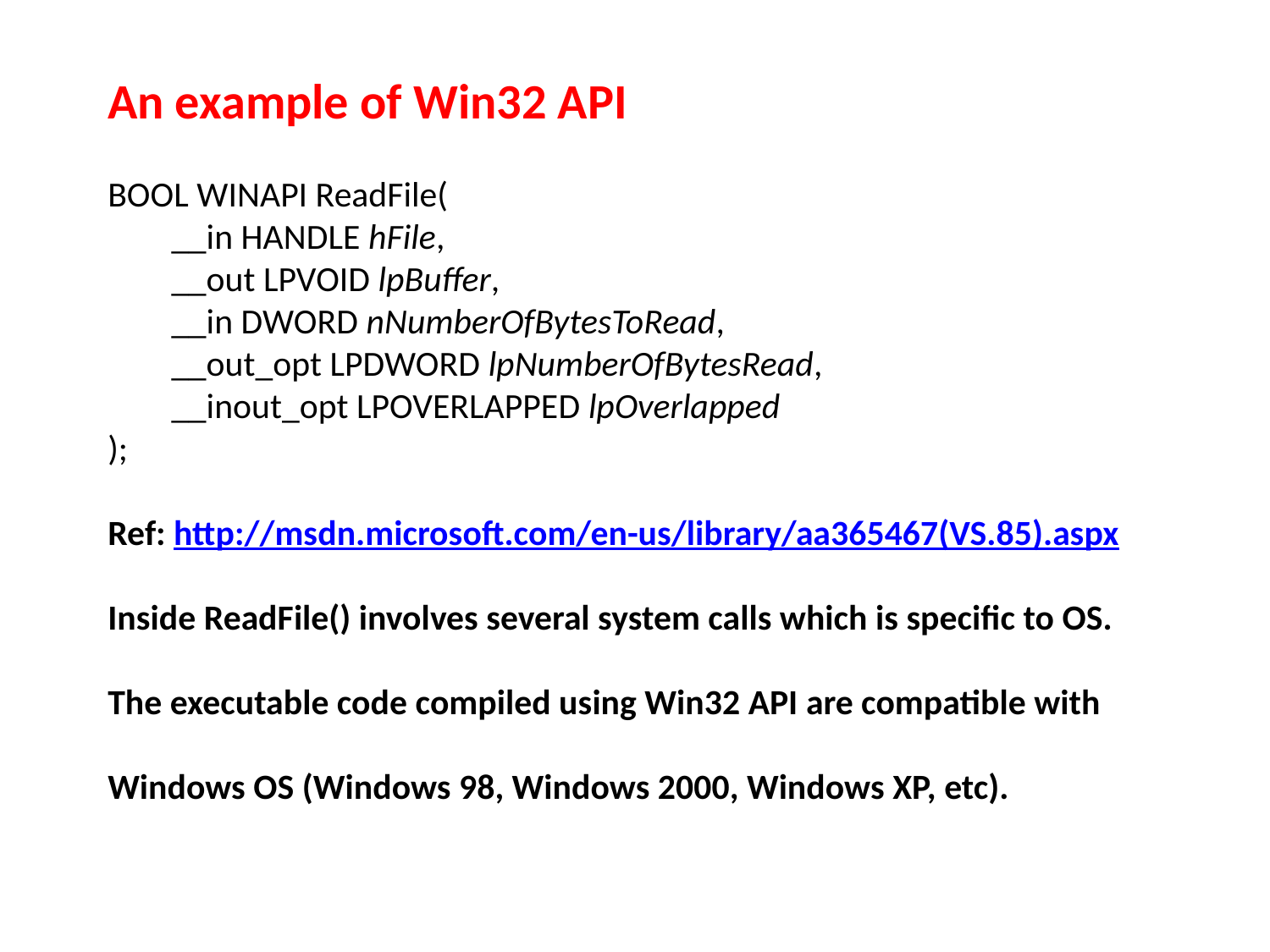

An example of Win32 API

BOOL WINAPI ReadFile(
	__in HANDLE hFile,
	__out LPVOID lpBuffer,
	__in DWORD nNumberOfBytesToRead,
	__out_opt LPDWORD lpNumberOfBytesRead,
	__inout_opt LPOVERLAPPED lpOverlapped
);

Ref: http://msdn.microsoft.com/en-us/library/aa365467(VS.85).aspx

Inside ReadFile() involves several system calls which is specific to OS.

The executable code compiled using Win32 API are compatible with

Windows OS (Windows 98, Windows 2000, Windows XP, etc).